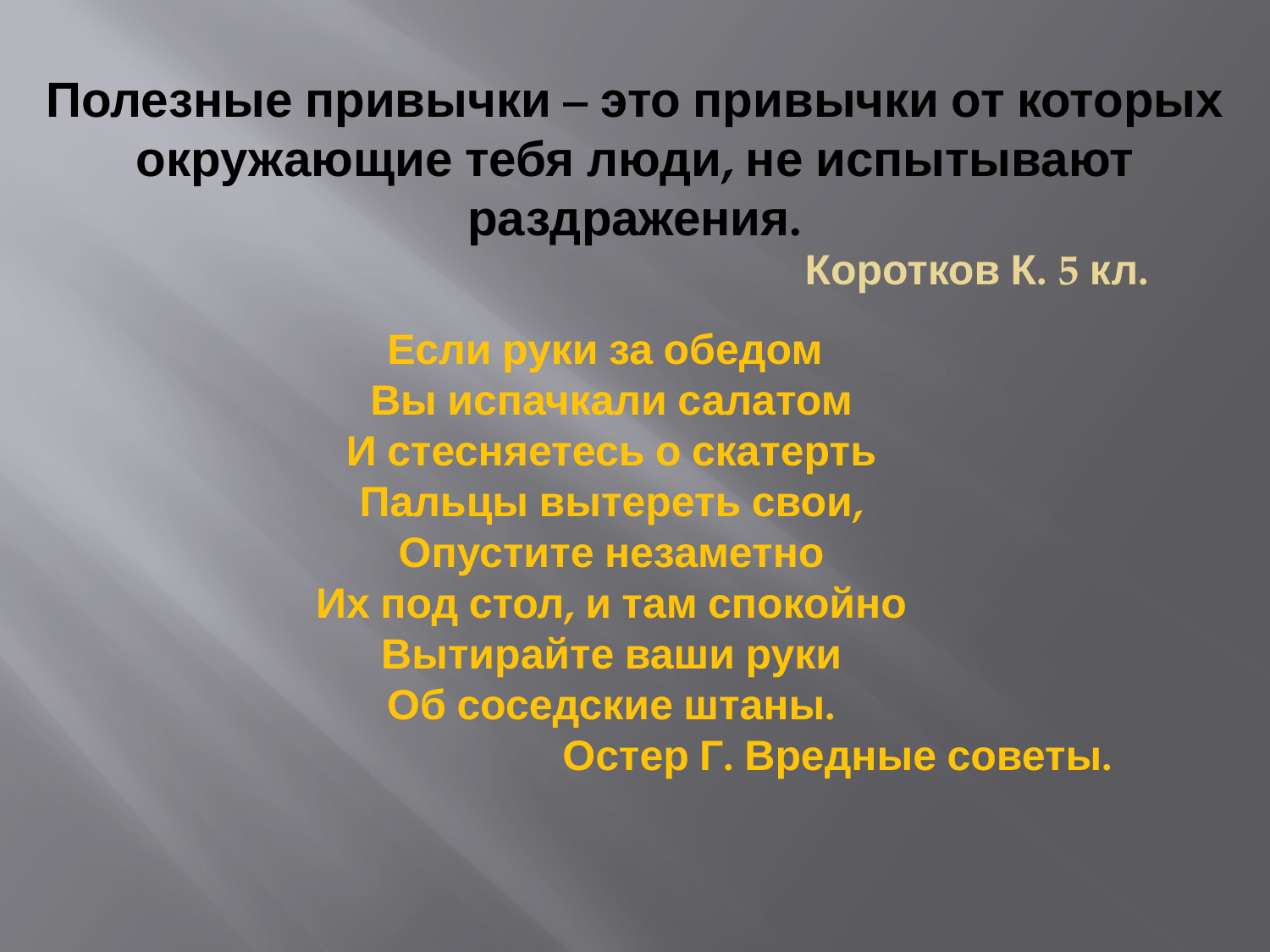

# Полезные привычки – это привычки от которых окружающие тебя люди, не испытывают раздражения.
Коротков К. 5 кл.
     Если руки за обедом
     Вы испачкали салатом
     И стесняетесь о скатерть
     Пальцы вытереть свои,
     Опустите незаметно
     Их под стол, и там спокойно
     Вытирайте ваши руки
     Об соседские штаны.
             Остер Г. Вредные советы.